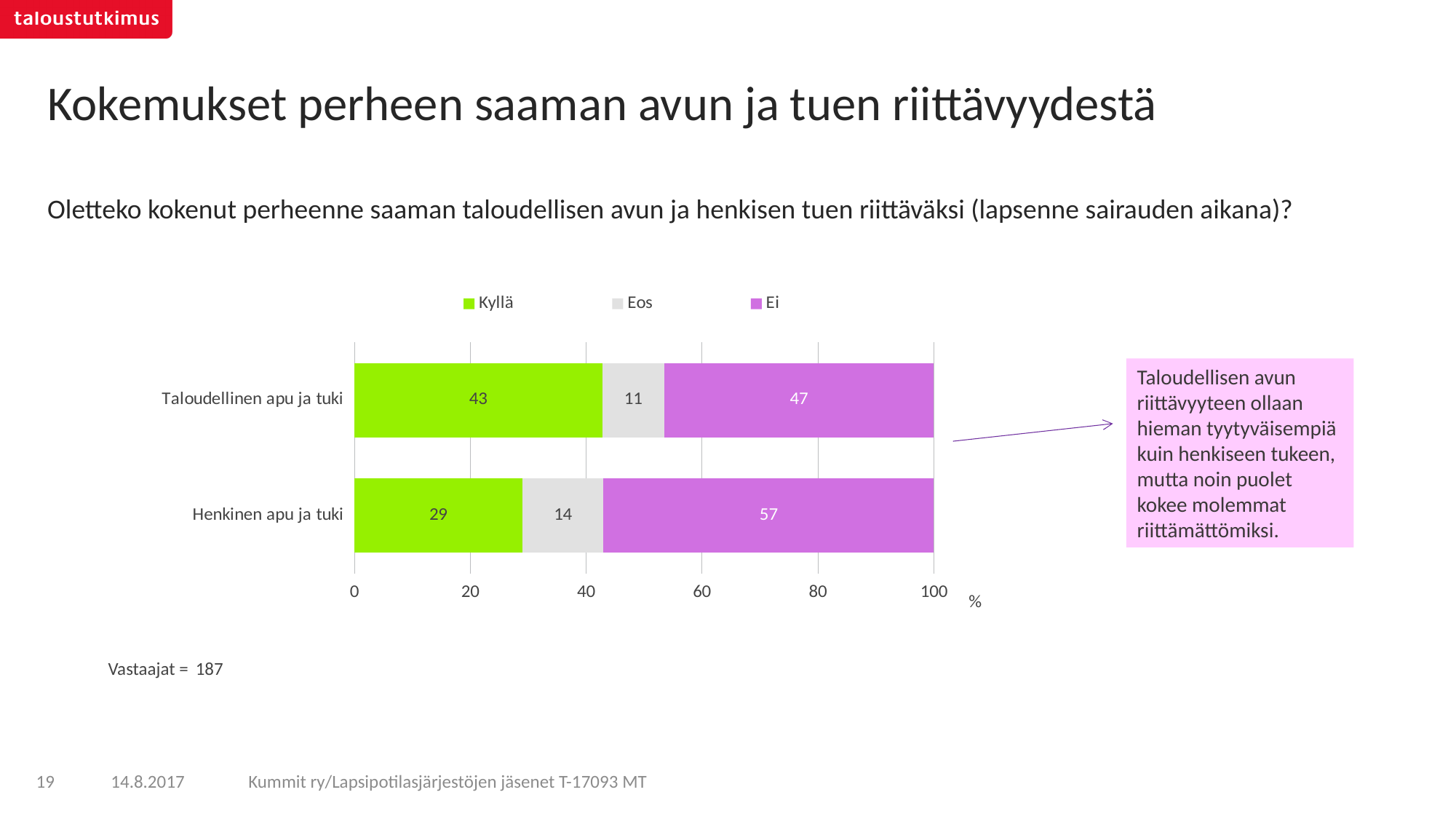

Kokemukset perheen saaman avun ja tuen riittävyydestä
# Oletteko kokenut perheenne saaman taloudellisen avun ja henkisen tuen riittäväksi (lapsenne sairauden aikana)?

### Chart

| Category | Kyllä | Eos | Ei |
|---|---|---|---|
| Taloudellinen apu ja tuki | 42.78075 | 10.69519 | 46.52406 |
| Henkinen apu ja tuki | 29.0 | 14.0 | 57.0 |
Taloudellisen avun riittävyyteen ollaan hieman tyytyväisempiä kuin henkiseen tukeen, mutta noin puolet kokee molemmat riittämättömiksi.
Vastaajat =
187
19
Kummit ry/Lapsipotilasjärjestöjen jäsenet T-17093 MT
14.8.2017